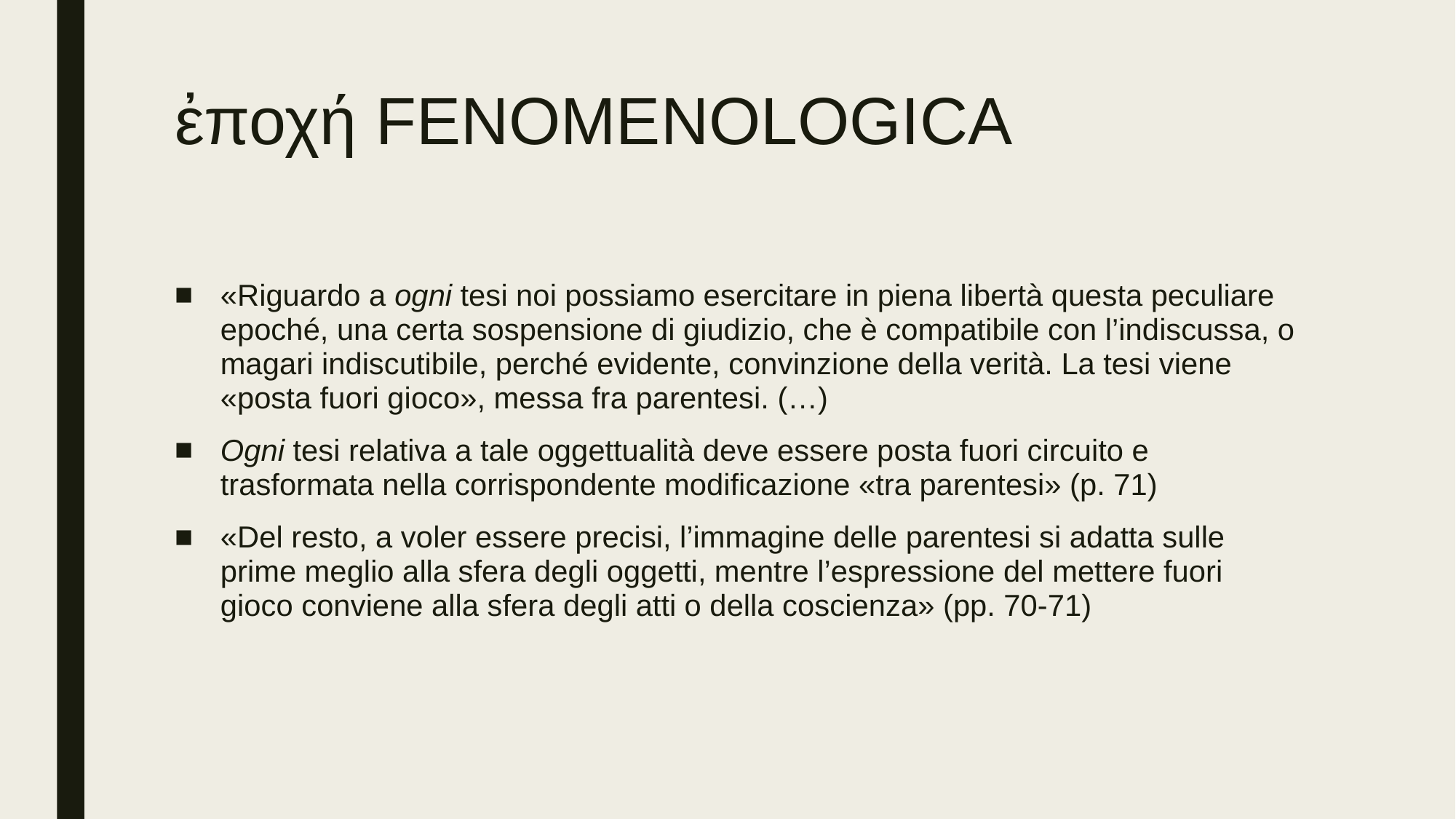

# ἐποχή FENOMENOLOGICA
«Riguardo a ogni tesi noi possiamo esercitare in piena libertà questa peculiare epoché, una certa sospensione di giudizio, che è compatibile con l’indiscussa, o magari indiscutibile, perché evidente, convinzione della verità. La tesi viene «posta fuori gioco», messa fra parentesi. (…)
Ogni tesi relativa a tale oggettualità deve essere posta fuori circuito e trasformata nella corrispondente modificazione «tra parentesi» (p. 71)
«Del resto, a voler essere precisi, l’immagine delle parentesi si adatta sulle prime meglio alla sfera degli oggetti, mentre l’espressione del mettere fuori gioco conviene alla sfera degli atti o della coscienza» (pp. 70-71)